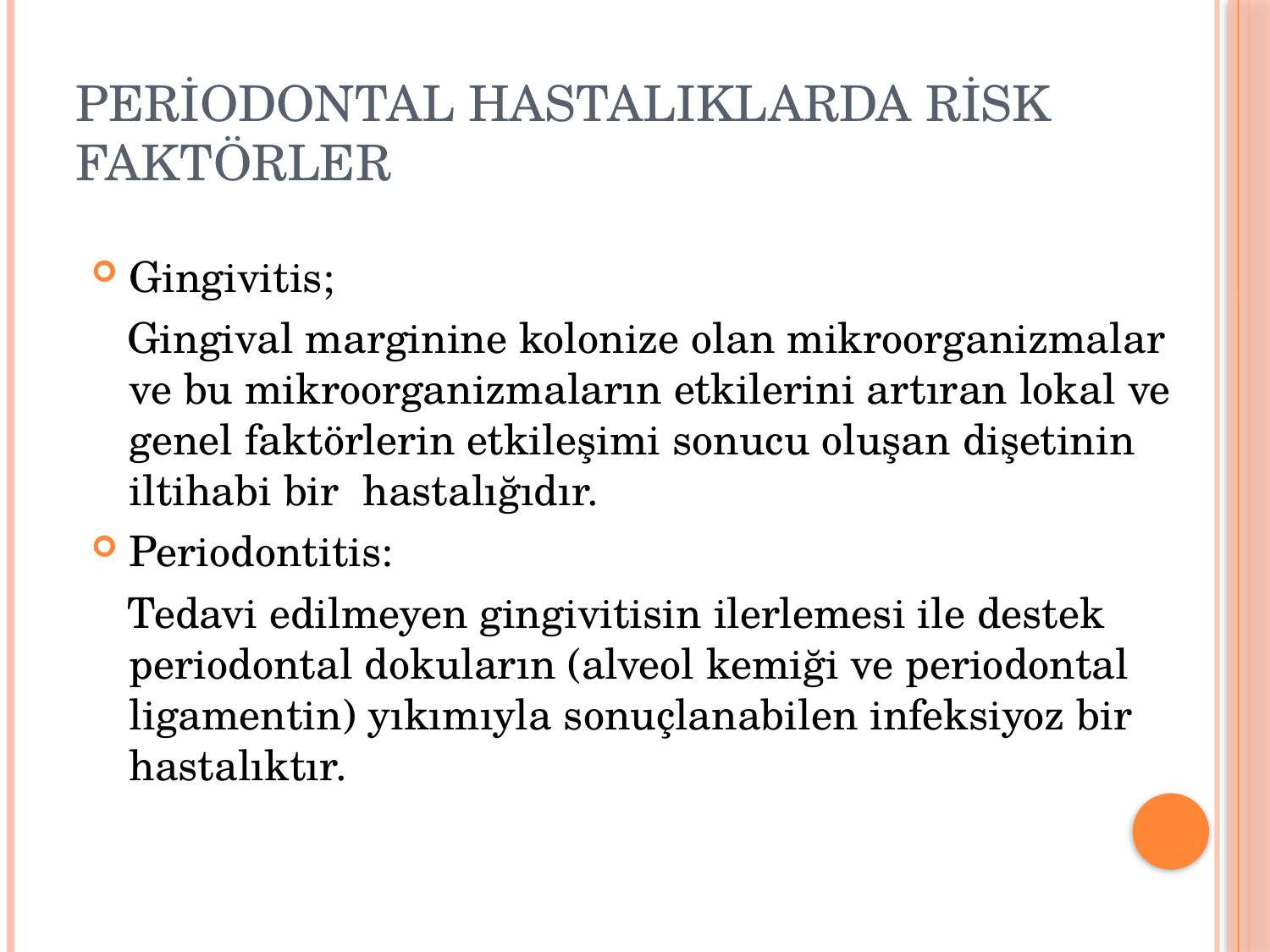

Periodontal Hastalıklarda risk Faktörler
Gingivitis;
   Gingival marginine kolonize olan mikroorganizmalar ve bu mikroorganizmaların etkilerini artıran lokal ve genel faktörlerin etkileşimi sonucu oluşan dişetinin iltihabi bir  hastalığıdır.
Periodontitis:
   Tedavi edilmeyen gingivitisin ilerlemesi ile destek periodontal dokuların (alveol kemiği ve periodontal ligamentin) yıkımıyla sonuçlanabilen infeksiyoz bir hastalıktır.